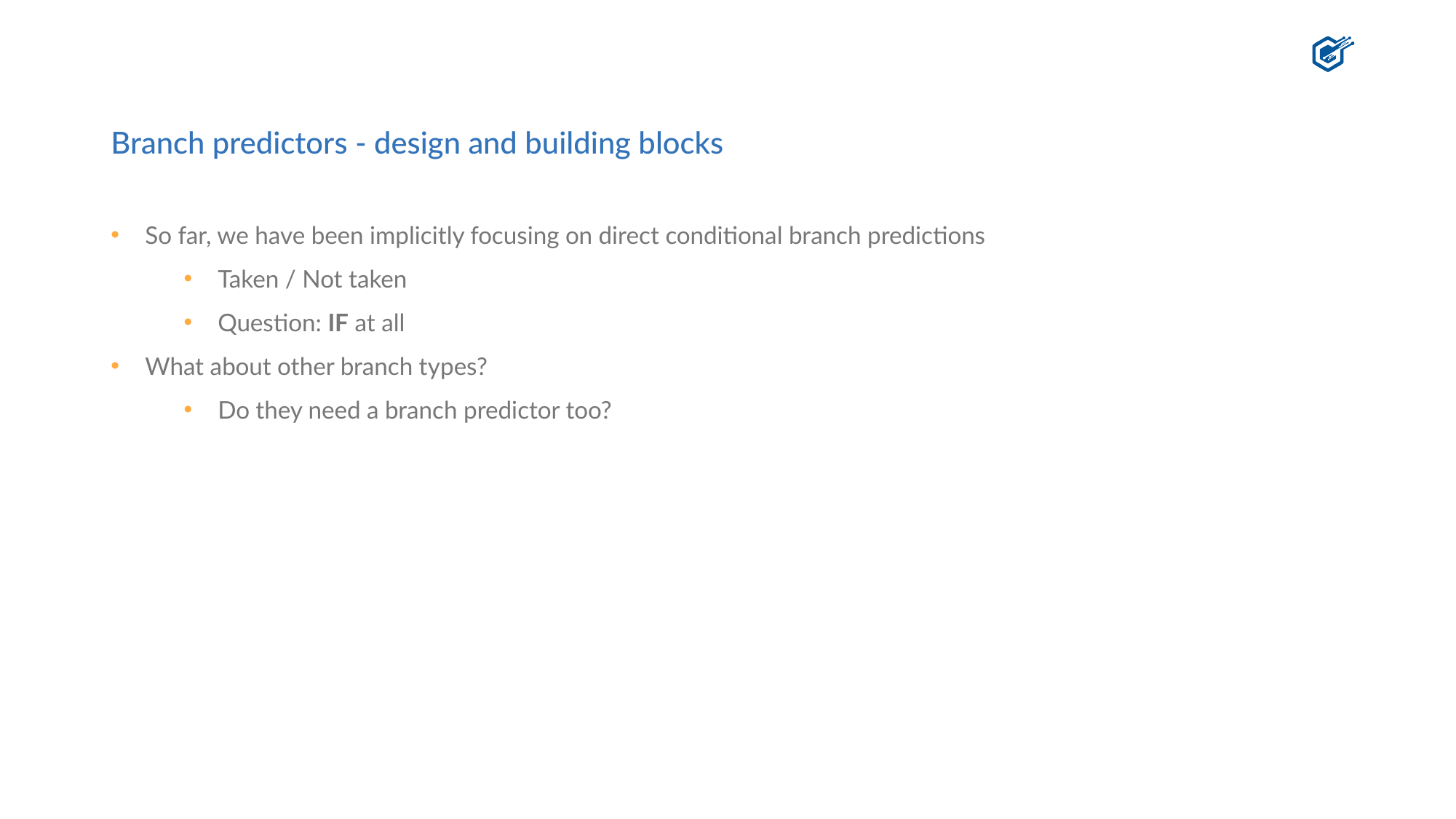

# Branch predictors - design and building blocks
So far, we have been implicitly focusing on direct conditional branch predictions
Taken / Not taken
Question: IF at all
What about other branch types?
Do they need a branch predictor too?